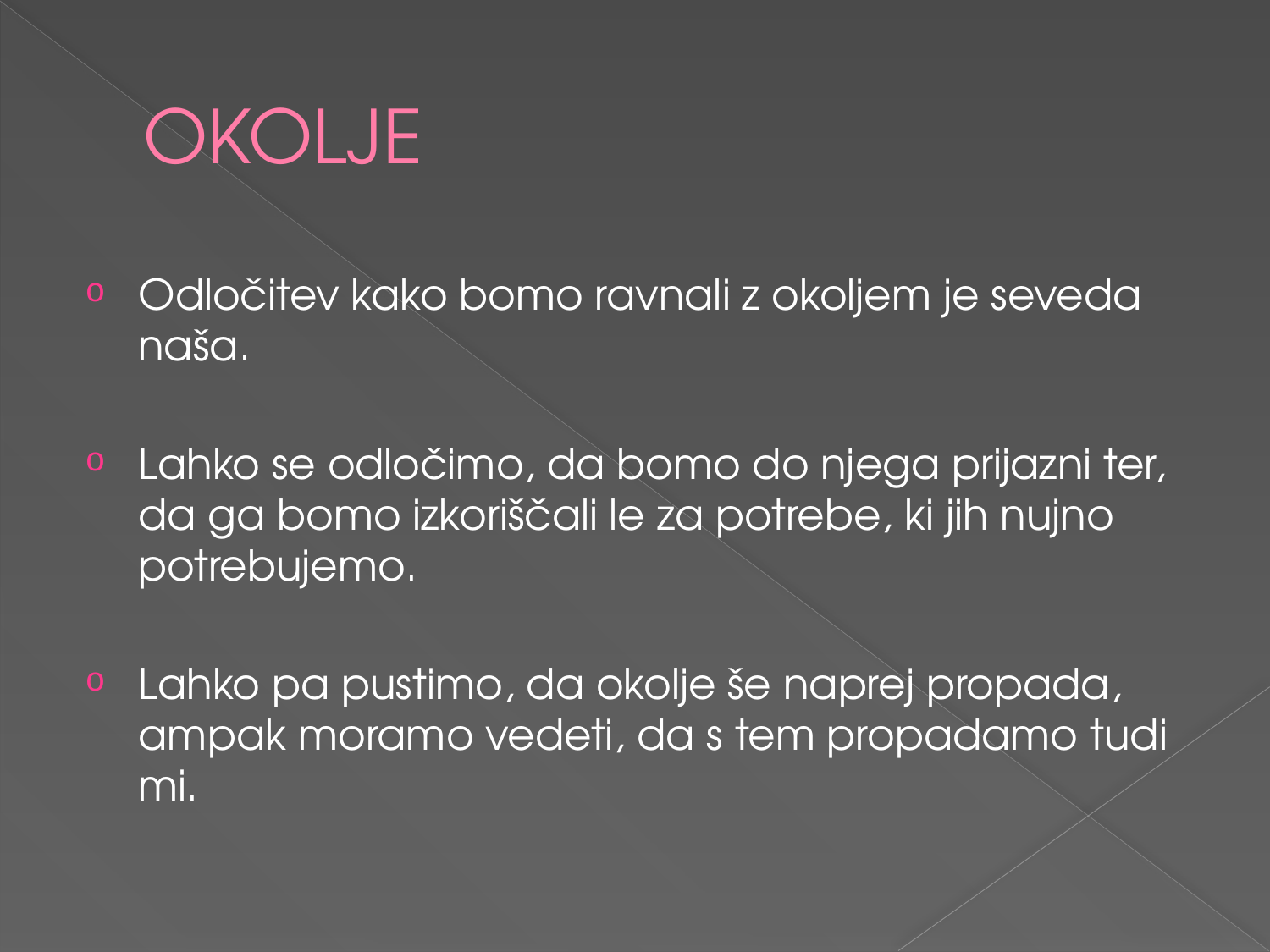

# OKOLJE
Odločitev kako bomo ravnali z okoljem je seveda naša.

Lahko se odločimo, da bomo do njega prijazni ter, da ga bomo izkoriščali le za potrebe, ki jih nujno potrebujemo.

Lahko pa pustimo, da okolje še naprej propada, ampak moramo vedeti, da s tem propadamo tudi mi.